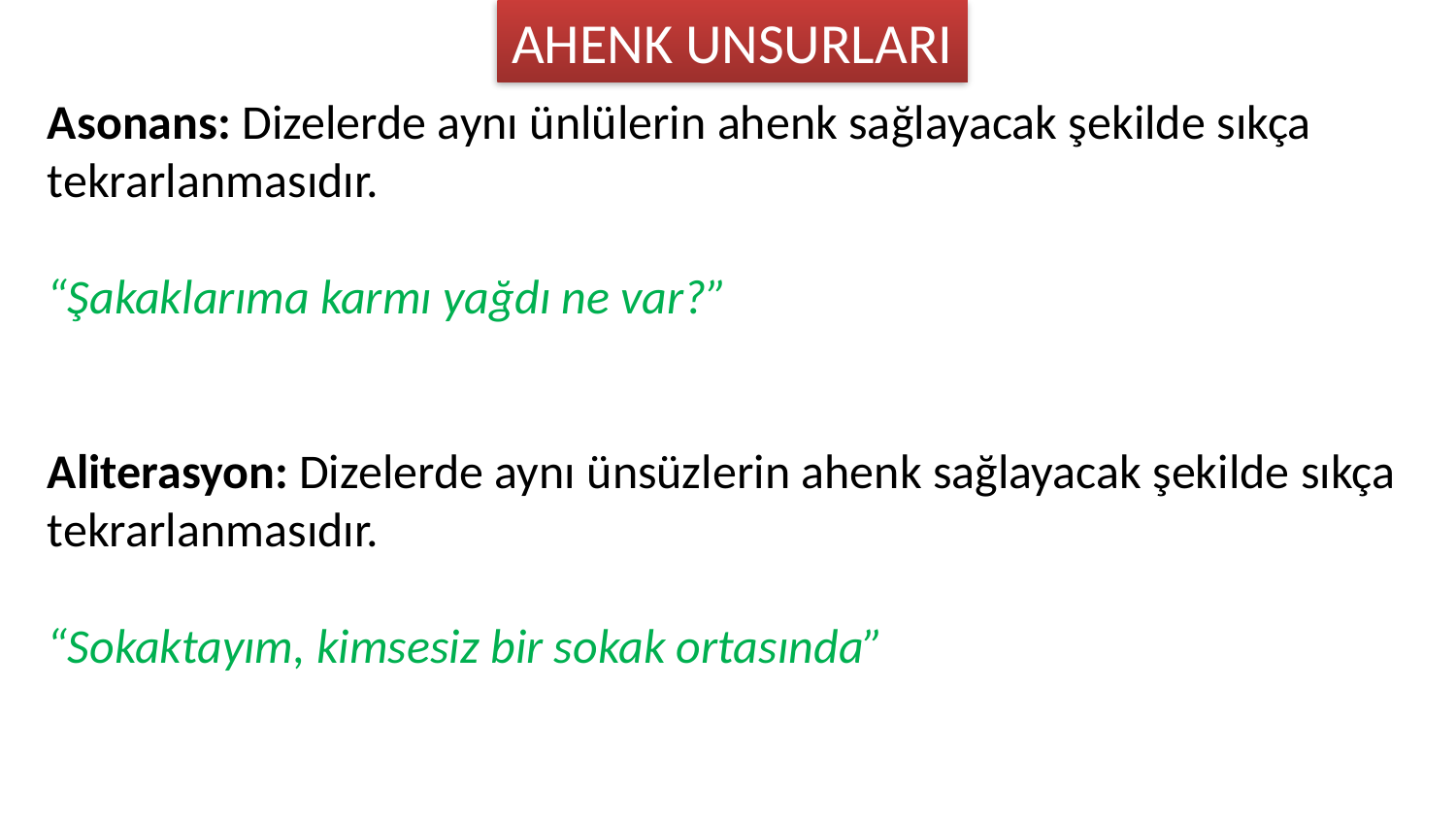

AHENK UNSURLARI
Asonans: Dizelerde aynı ünlülerin ahenk sağlayacak şekilde sıkça tekrarlanmasıdır.

“Şakaklarıma karmı yağdı ne var?”

Aliterasyon: Dizelerde aynı ünsüzlerin ahenk sağlayacak şekilde sıkça tekrarlanmasıdır.

“Sokaktayım, kimsesiz bir sokak ortasında”